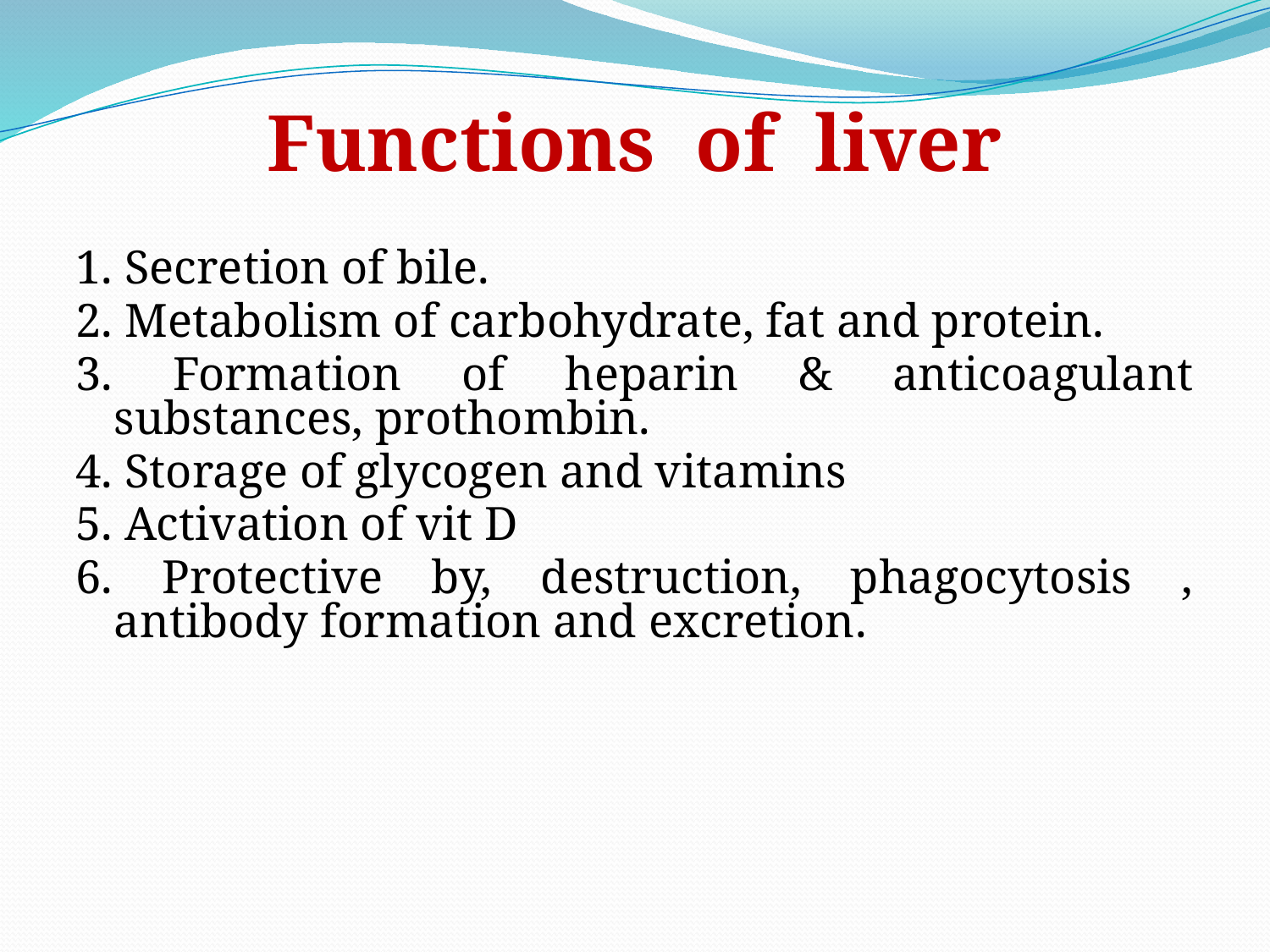

Functions  of  liver

1. Secretion of bile.
2. Metabolism of carbohydrate, fat and protein.
3. Formation of heparin & anticoagulant substances, prothombin.
4. Storage of glycogen and vitamins
5. Activation of vit D
6. Protective by, destruction, phagocytosis , antibody formation and excretion.